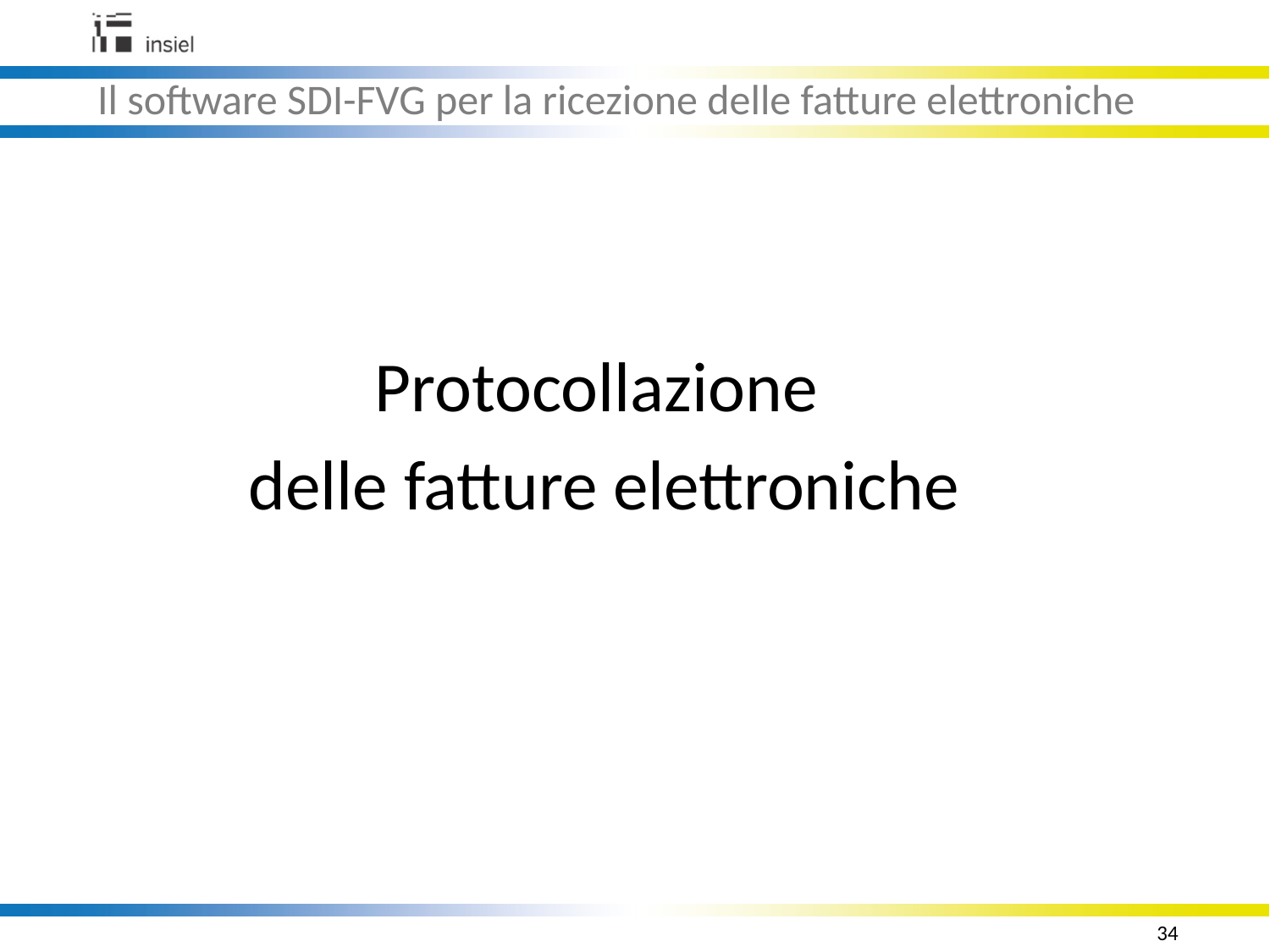

Il software SDI-FVG per la ricezione delle fatture elettroniche

Protocollazione
 delle fatture elettroniche